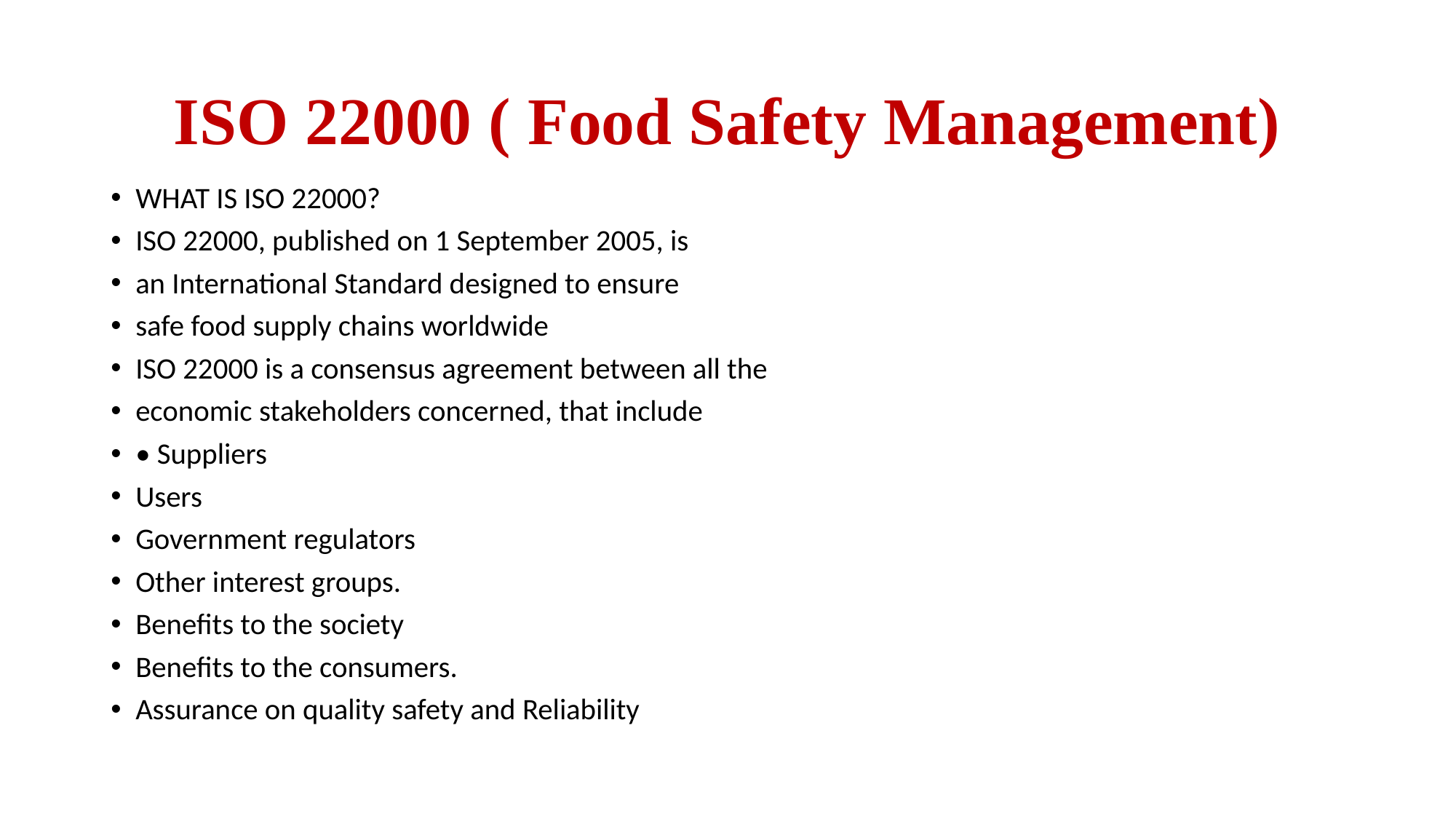

# ISO 22000 ( Food Safety Management)
WHAT IS ISO 22000?
ISO 22000, published on 1 September 2005, is
an International Standard designed to ensure
safe food supply chains worldwide
ISO 22000 is a consensus agreement between all the
economic stakeholders concerned, that include
• Suppliers
Users
Government regulators
Other interest groups.
Benefits to the society
Benefits to the consumers.
Assurance on quality safety and Reliability